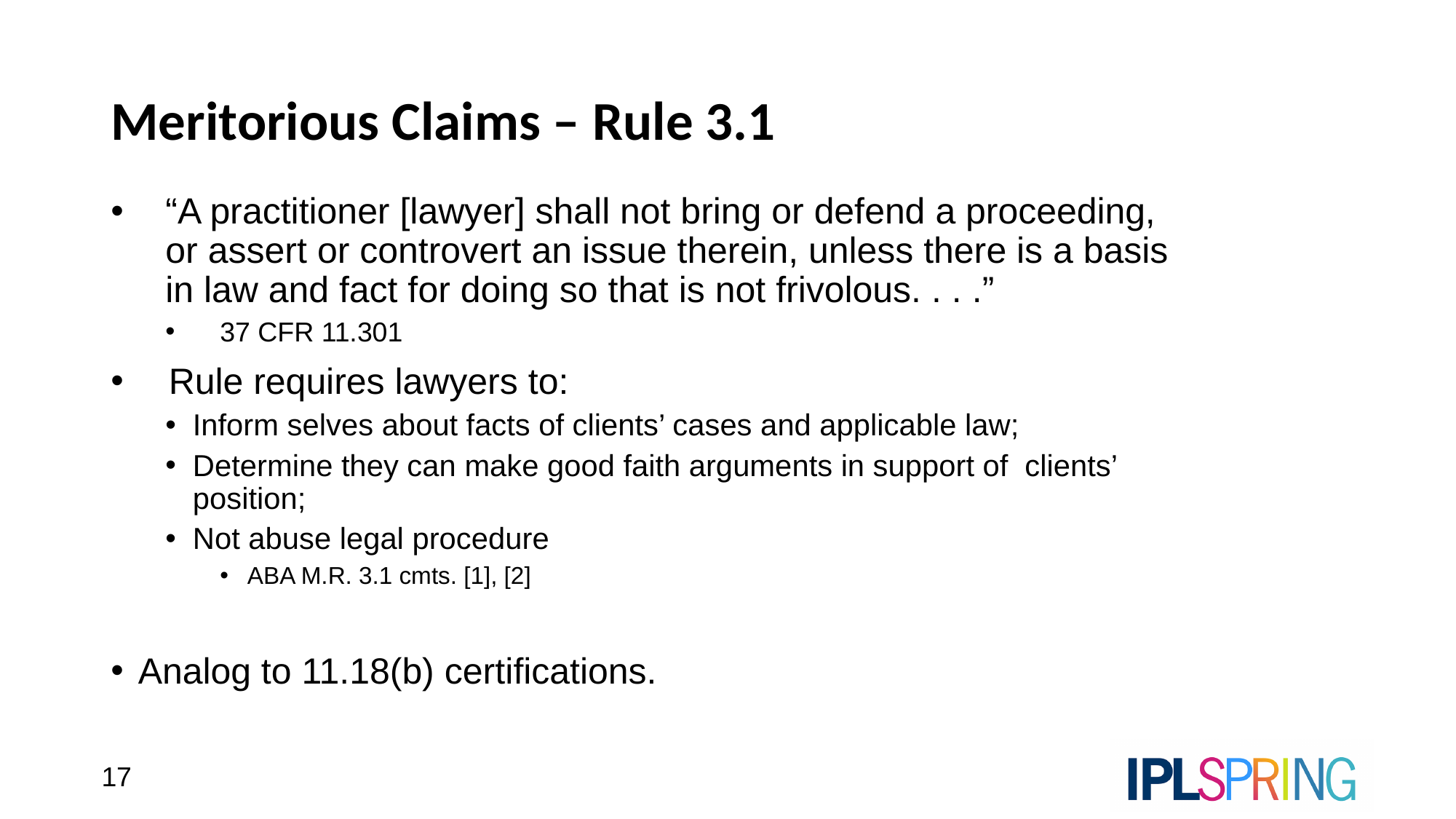

# Meritorious Claims – Rule 3.1
“A practitioner [lawyer] shall not bring or defend a proceeding, or assert or controvert an issue therein, unless there is a basis in law and fact for doing so that is not frivolous. . . .”
37 CFR 11.301
   Rule requires lawyers to:
Inform selves about facts of clients’ cases and applicable law;
Determine they can make good faith arguments in support of  clients’ position;
Not abuse legal procedure
ABA M.R. 3.1 cmts. [1], [2]

Analog to 11.18(b) certifications.
17